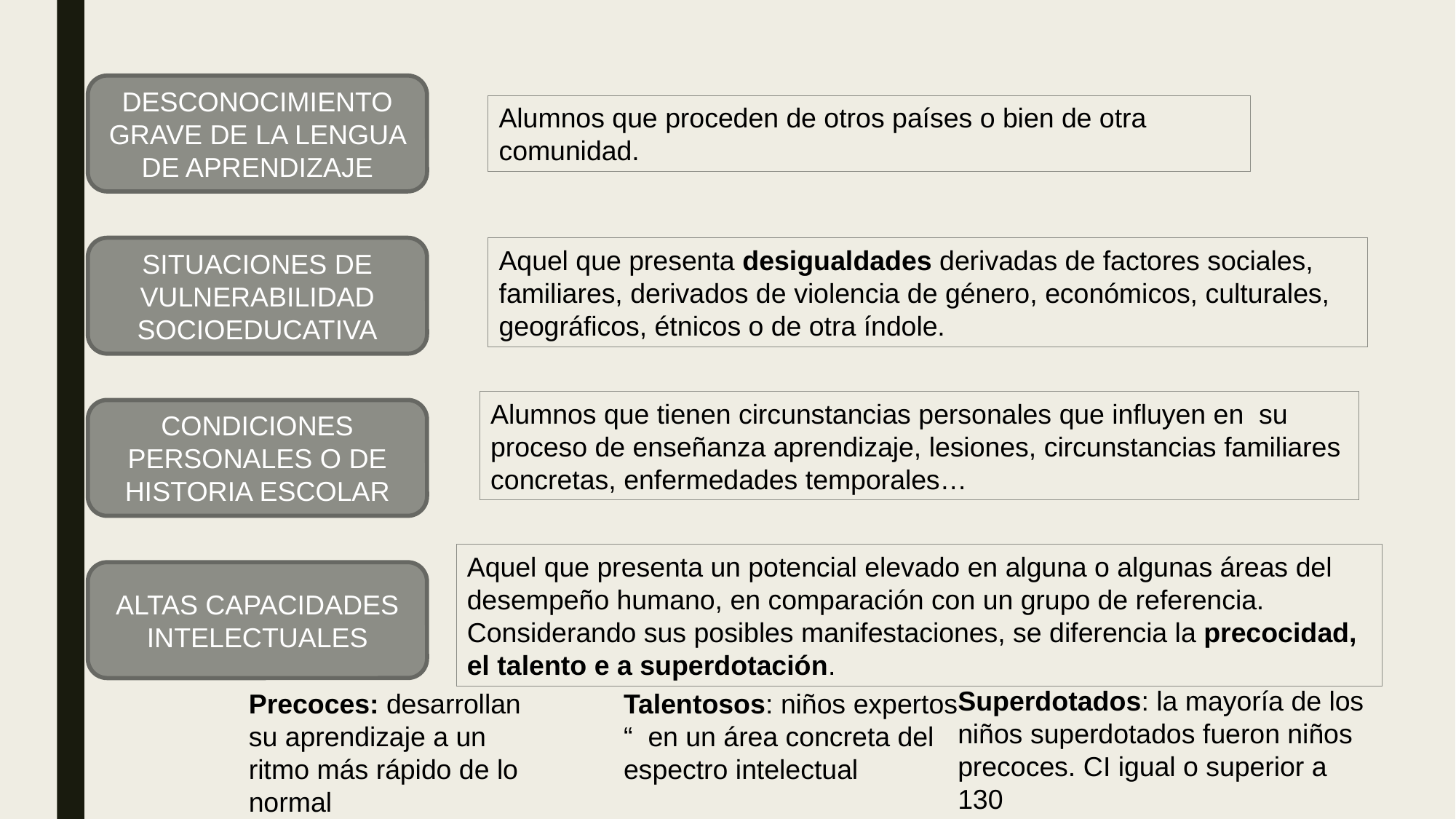

DESCONOCIMIENTO GRAVE DE LA LENGUA DE APRENDIZAJE
Alumnos que proceden de otros países o bien de otra comunidad.
SITUACIONES DE VULNERABILIDAD SOCIOEDUCATIVA
Aquel que presenta desigualdades derivadas de factores sociales, familiares, derivados de violencia de género, económicos, culturales, geográficos, étnicos o de otra índole.
Alumnos que tienen circunstancias personales que influyen en  su proceso de enseñanza aprendizaje, lesiones, circunstancias familiares concretas, enfermedades temporales…
CONDICIONES PERSONALES O DE HISTORIA ESCOLAR
Aquel que presenta un potencial elevado en alguna o algunas áreas del desempeño humano, en comparación con un grupo de referencia. Considerando sus posibles manifestaciones, se diferencia la precocidad, el talento e a superdotación.
ALTAS CAPACIDADES INTELECTUALES
Superdotados: la mayoría de los niños superdotados fueron niños precoces. CI igual o superior a 130
Precoces: desarrollan su aprendizaje a un ritmo más rápido de lo normal
Talentosos: niños expertos “  en un área concreta del espectro intelectual